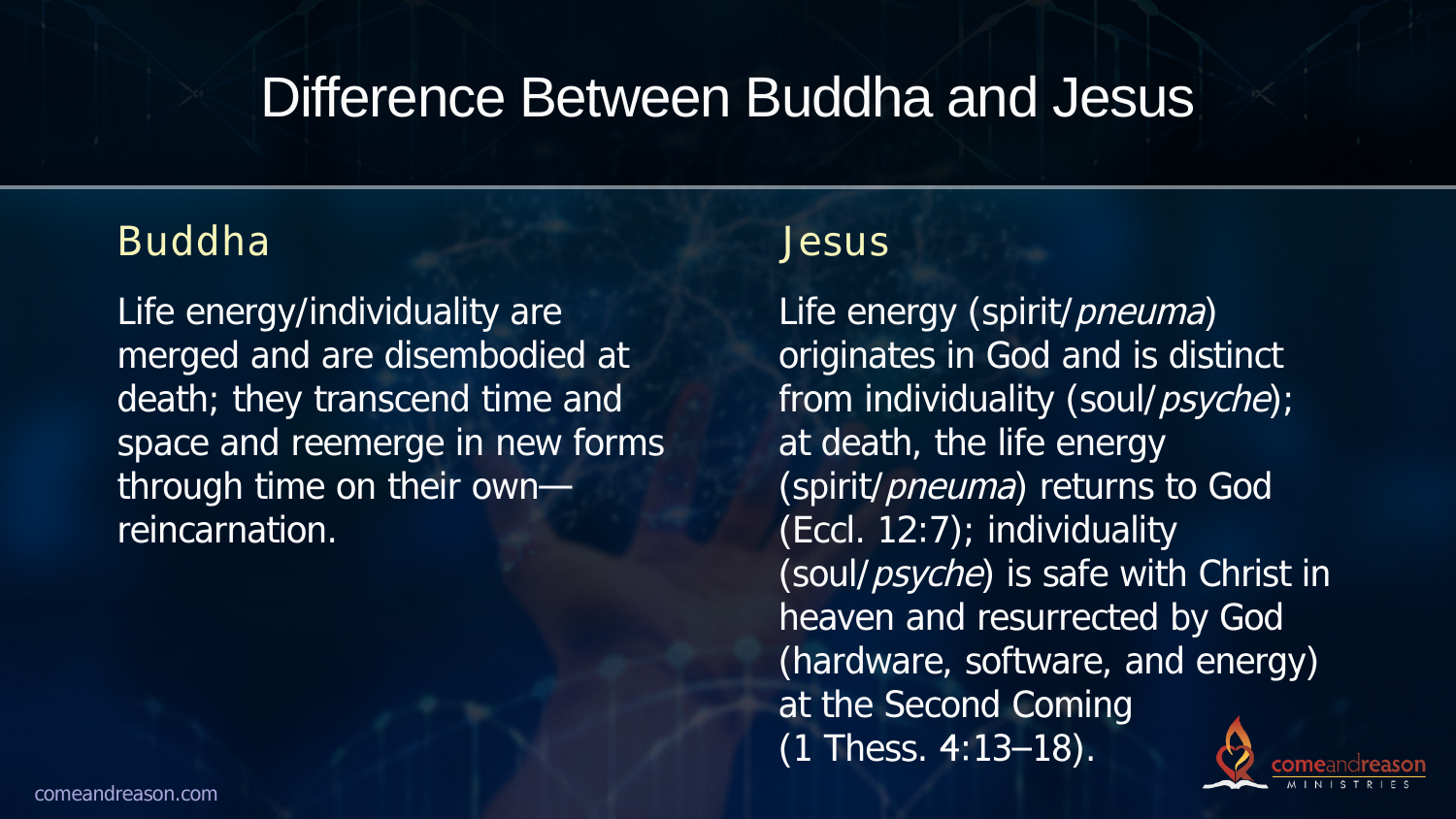

# Difference Between Buddha and Jesus
Buddha
Life energy/individuality are merged and are disembodied at death; they transcend time and space and reemerge in new forms through time on their own—reincarnation.
Jesus
Life energy (spirit/pneuma) originates in God and is distinct from individuality (soul/psyche);
at death, the life energy (spirit/pneuma) returns to God (Eccl. 12:7); individuality (soul/psyche) is safe with Christ in heaven and resurrected by God (hardware, software, and energy) at the Second Coming
(1 Thess. 4:13–18).